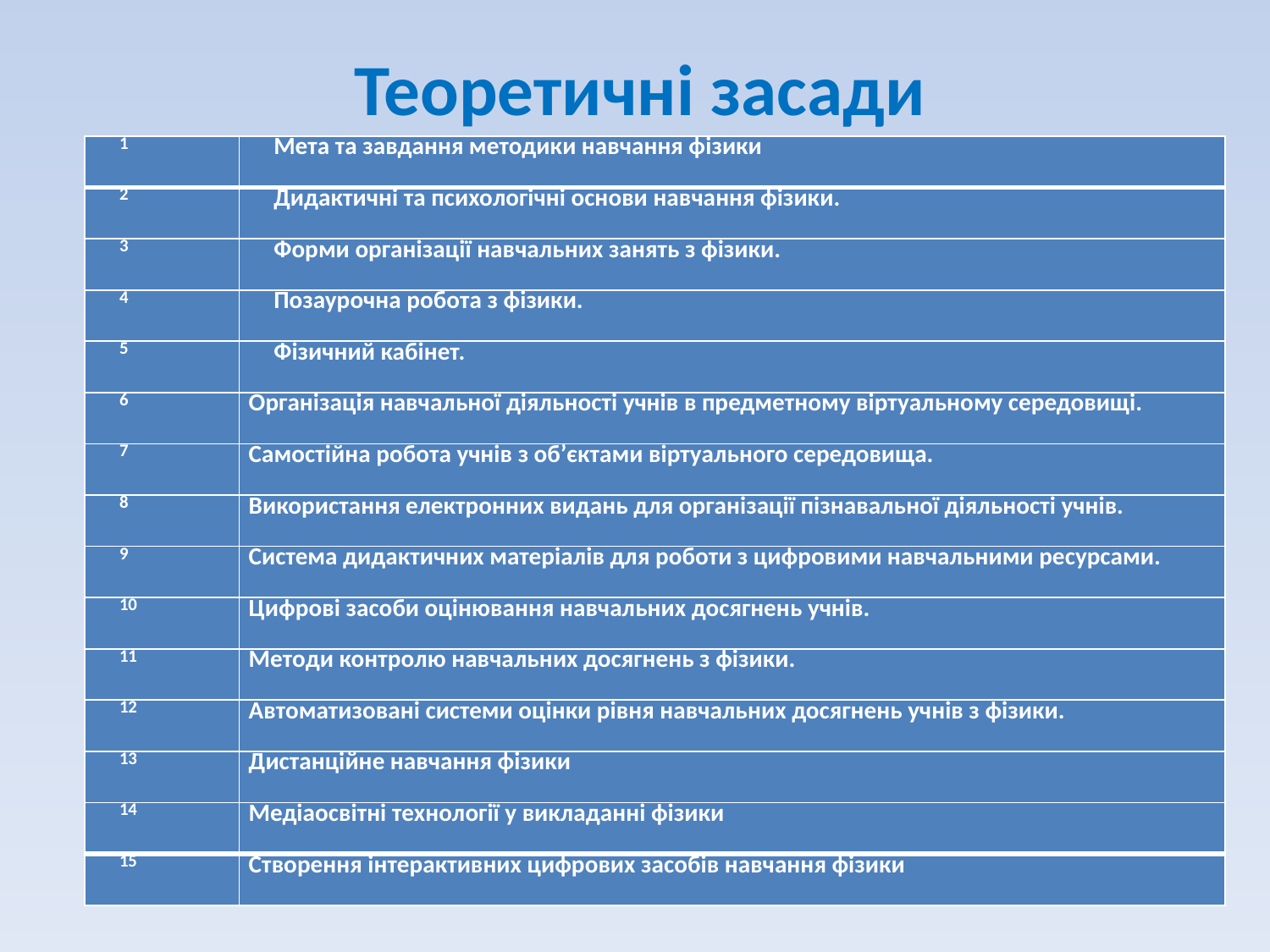

# Теоретичні засади
| 1 | Мета та завдання методики навчання фізики |
| --- | --- |
| 2 | Дидактичні та психологічні основи навчання фізики. |
| 3 | Форми організації навчальних занять з фізики. |
| 4 | Позаурочна робота з фізики. |
| 5 | Фізичний кабінет. |
| 6 | Організація навчальної діяльності учнів в предметному віртуальному середовищі. |
| 7 | Самостійна робота учнів з об’єктами віртуального середовища. |
| 8 | Використання електронних видань для організації пізнавальної діяльності учнів. |
| 9 | Система дидактичних матеріалів для роботи з цифровими навчальними ресурсами. |
| 10 | Цифрові засоби оцінювання навчальних досягнень учнів. |
| 11 | Методи контролю навчальних досягнень з фізики. |
| 12 | Автоматизовані системи оцінки рівня навчальних досягнень учнів з фізики. |
| 13 | Дистанційне навчання фізики |
| 14 | Медіаосвітні технології у викладанні фізики |
| 15 | Створення інтерактивних цифрових засобів навчання фізики |